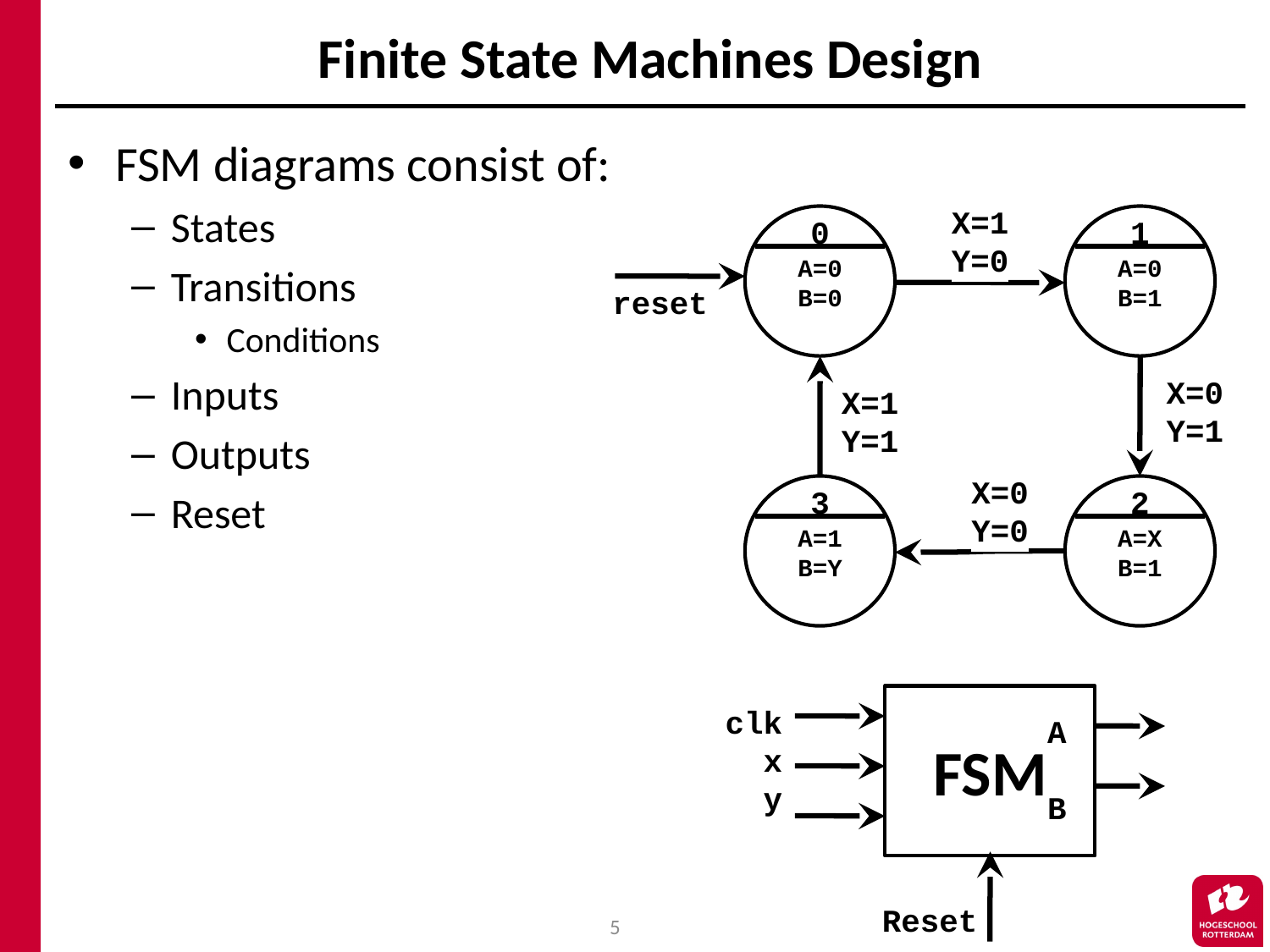

# Finite State Machines Design
FSM diagrams consist of:
States
Transitions
Conditions
Inputs
Outputs
Reset
X=1
Y=0

0
A=0
B=0

1
A=0
B=1
reset
X=0
Y=1
X=1
Y=1
X=0
Y=0

3
A=1
B=Y

2
A=X
B=1
FSM
clk
x
y
A

B
Reset
5